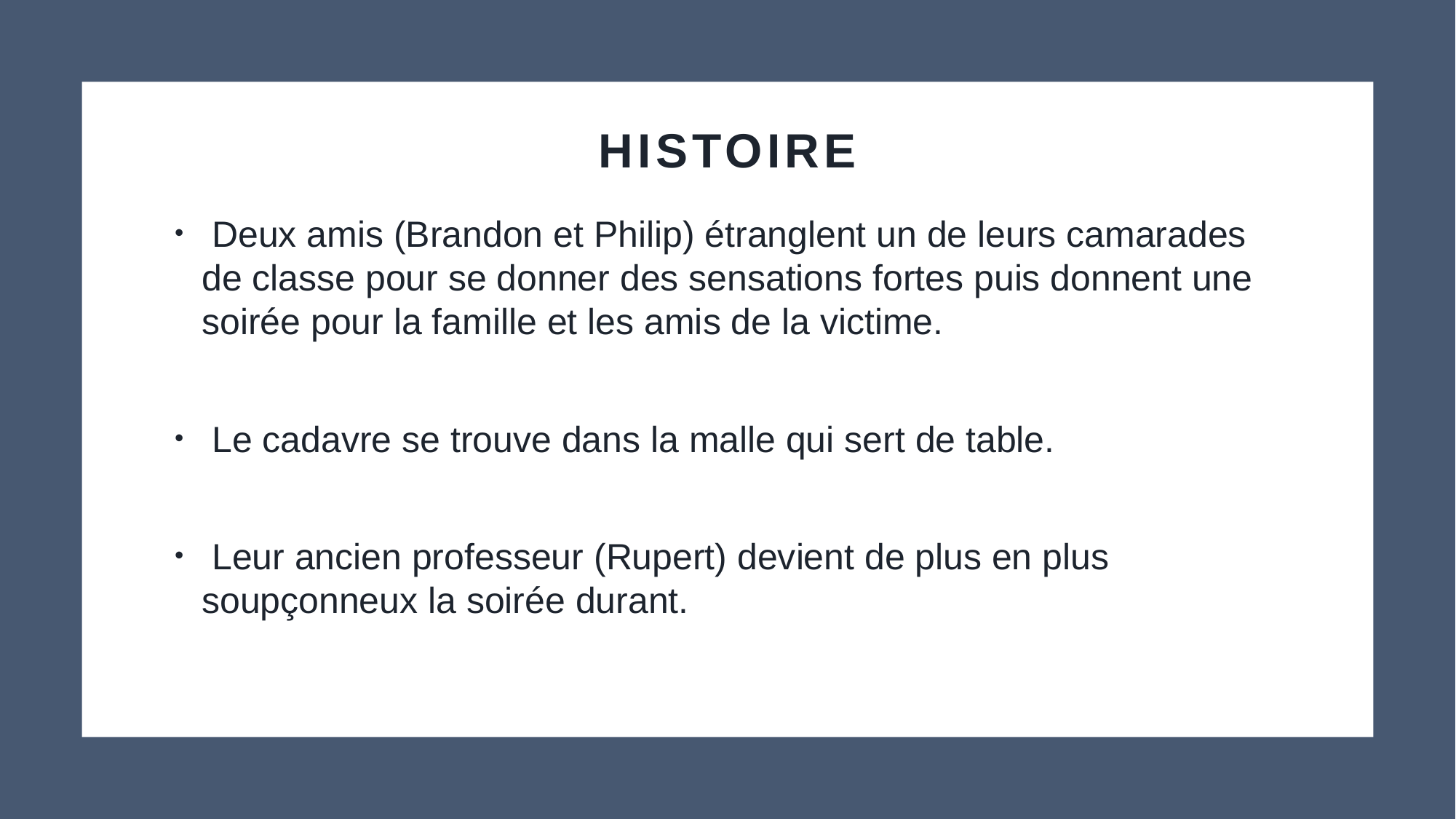

# histoire
 Deux amis (Brandon et Philip) étranglent un de leurs camarades de classe pour se donner des sensations fortes puis donnent une soirée pour la famille et les amis de la victime.

 Le cadavre se trouve dans la malle qui sert de table.

 Leur ancien professeur (Rupert) devient de plus en plus soupçonneux la soirée durant.